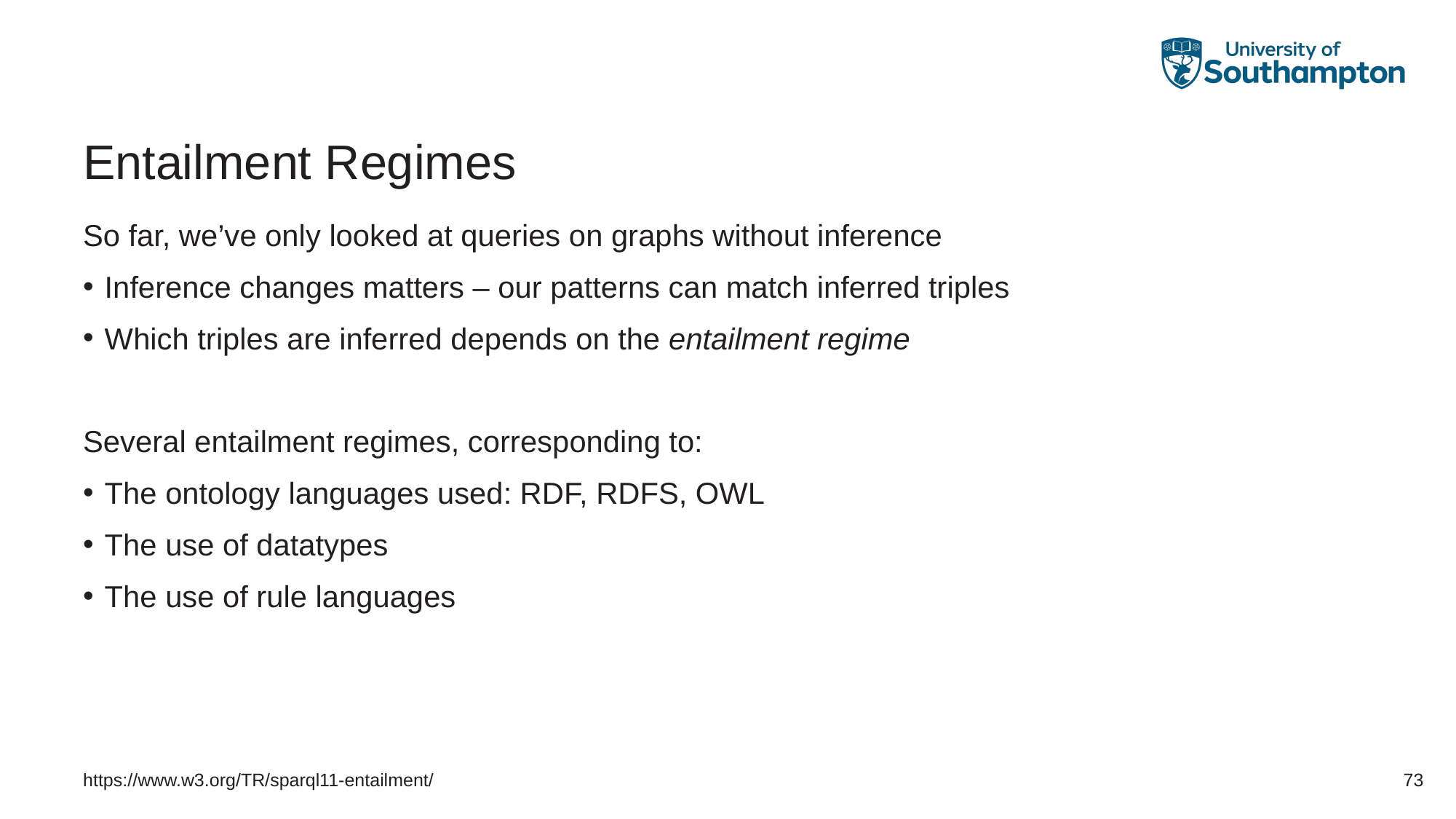

# Entailment Regimes
So far, we’ve only looked at queries on graphs without inference
Inference changes matters – our patterns can match inferred triples
Which triples are inferred depends on the entailment regime

Several entailment regimes, corresponding to:
The ontology languages used: RDF, RDFS, OWL
The use of datatypes
The use of rule languages
https://www.w3.org/TR/sparql11-entailment/